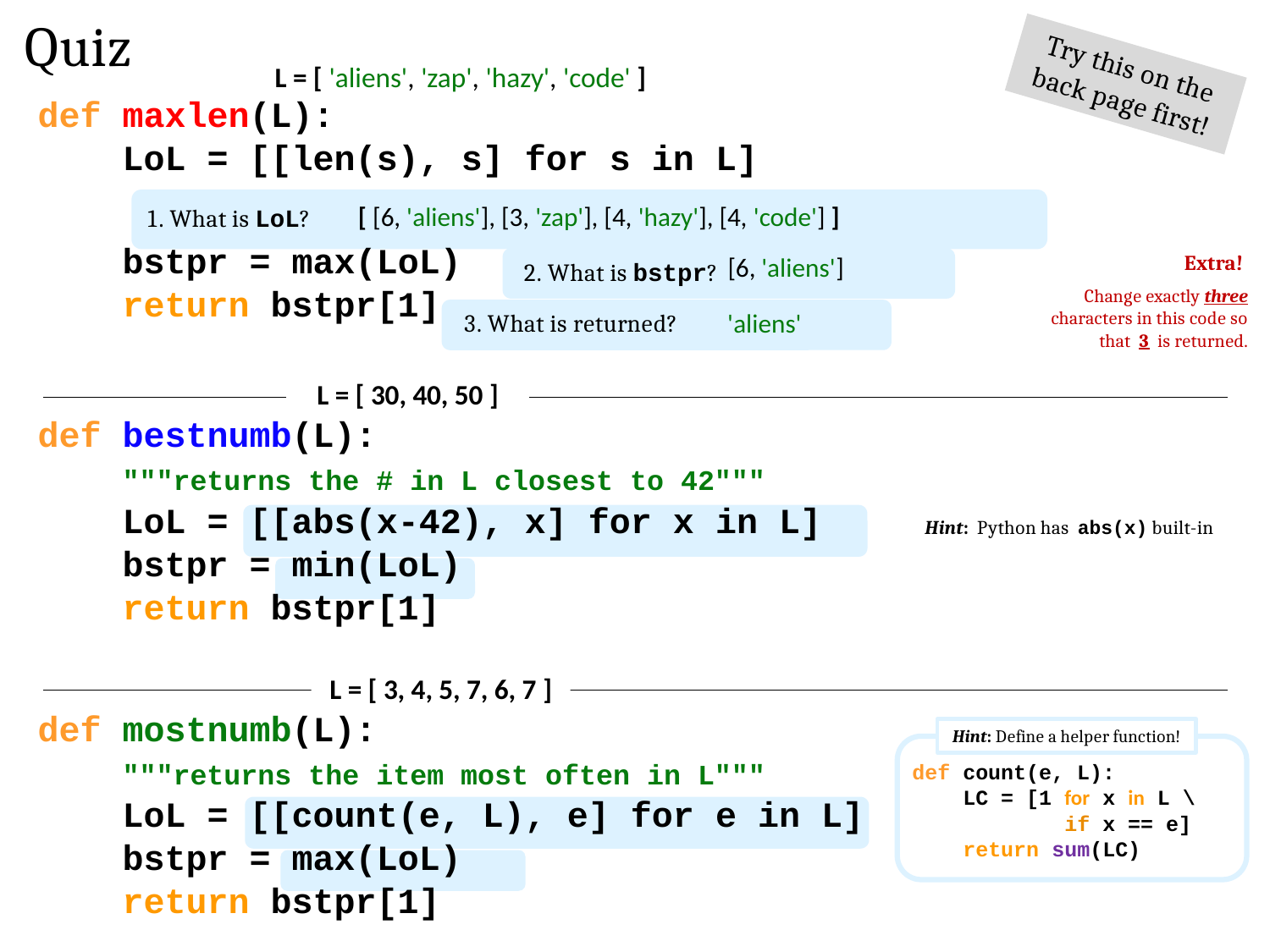

Quiz
Try this on the back page first!
L = [ 'aliens', 'zap', 'hazy', 'code' ]
def maxlen(L):
    LoL = [[len(s), s] for s in L]

    bstpr = max(LoL)
    return bstpr[1]

[ [6, 'aliens'], [3, 'zap'], [4, 'hazy'], [4, 'code'] ]
1. What is LoL?
Extra!
Change exactly three characters in this code so that  3  is returned.
[6, 'aliens']

2. What is bstpr?

'aliens'
3. What is returned?
L = [ 30, 40, 50 ]
def bestnumb(L):
    """returns the # in L closest to 42"""
    LoL = [[abs(x-42), x] for x in L]
    bstpr = min(LoL)
    return bstpr[1]

Hint:  Python has  abs(x) built-in

L = [ 3, 4, 5, 7, 6, 7 ]
def mostnumb(L):
    """returns the item most often in L"""
    LoL = [[count(e, L), e] for e in L]
    bstpr = max(LoL)
    return bstpr[1]
Hint: Define a helper function!

def count(e, L):
    LC = [1 for x in L \
            if x == e]
    return sum(LC)